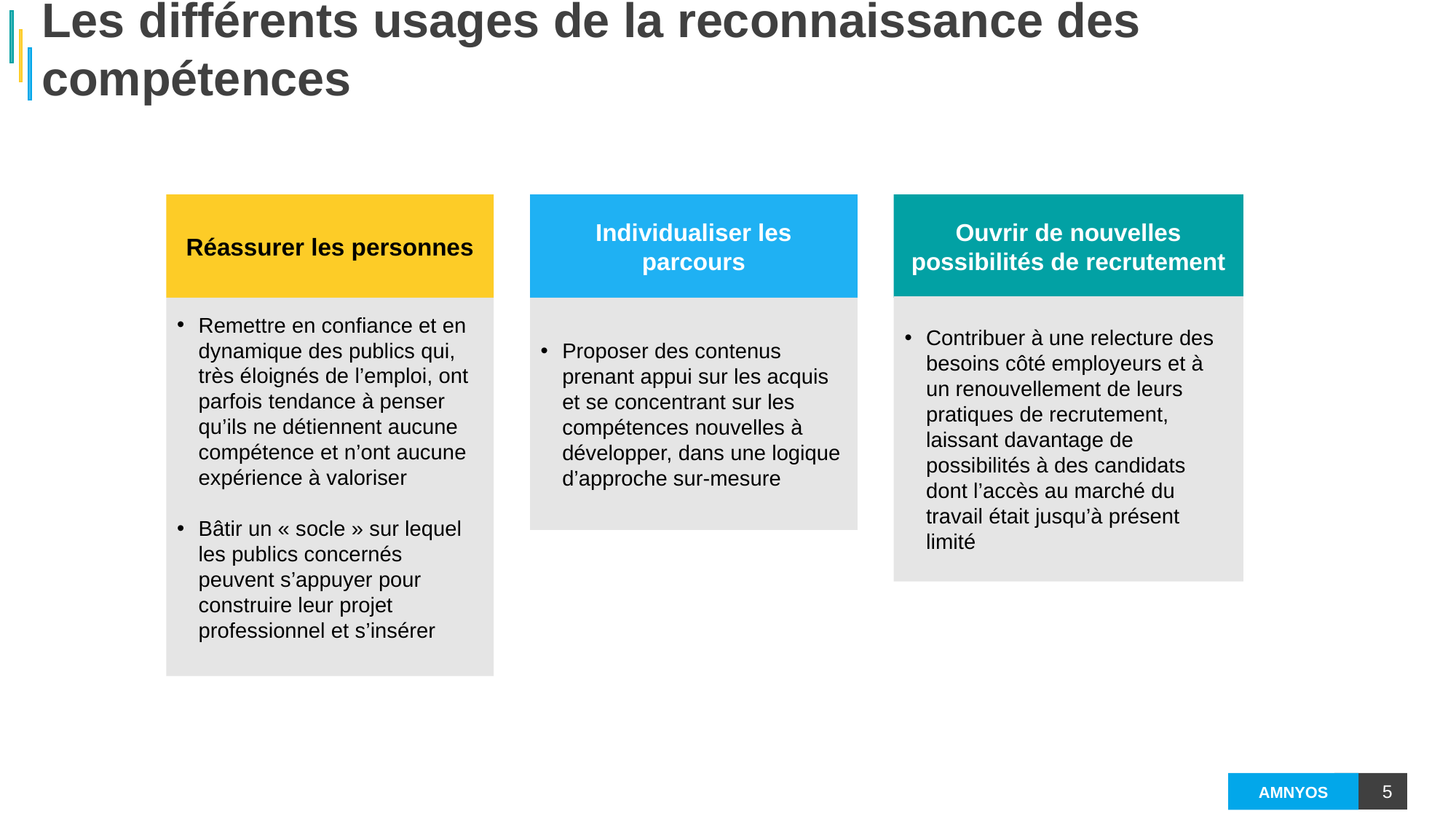

Les différents usages de la reconnaissance des compétences
Ouvrir de nouvelles possibilités de recrutement
Individualiser les parcours
Réassurer les personnes
Contribuer à une relecture des besoins côté employeurs et à un renouvellement de leurs pratiques de recrutement, laissant davantage de possibilités à des candidats dont l’accès au marché du travail était jusqu’à présent limité
Proposer des contenus prenant appui sur les acquis et se concentrant sur les compétences nouvelles à développer, dans une logique d’approche sur-mesure
Remettre en confiance et en dynamique des publics qui, très éloignés de l’emploi, ont parfois tendance à penser qu’ils ne détiennent aucune compétence et n’ont aucune expérience à valoriser

Bâtir un « socle » sur lequel les publics concernés peuvent s’appuyer pour construire leur projet professionnel et s’insérer